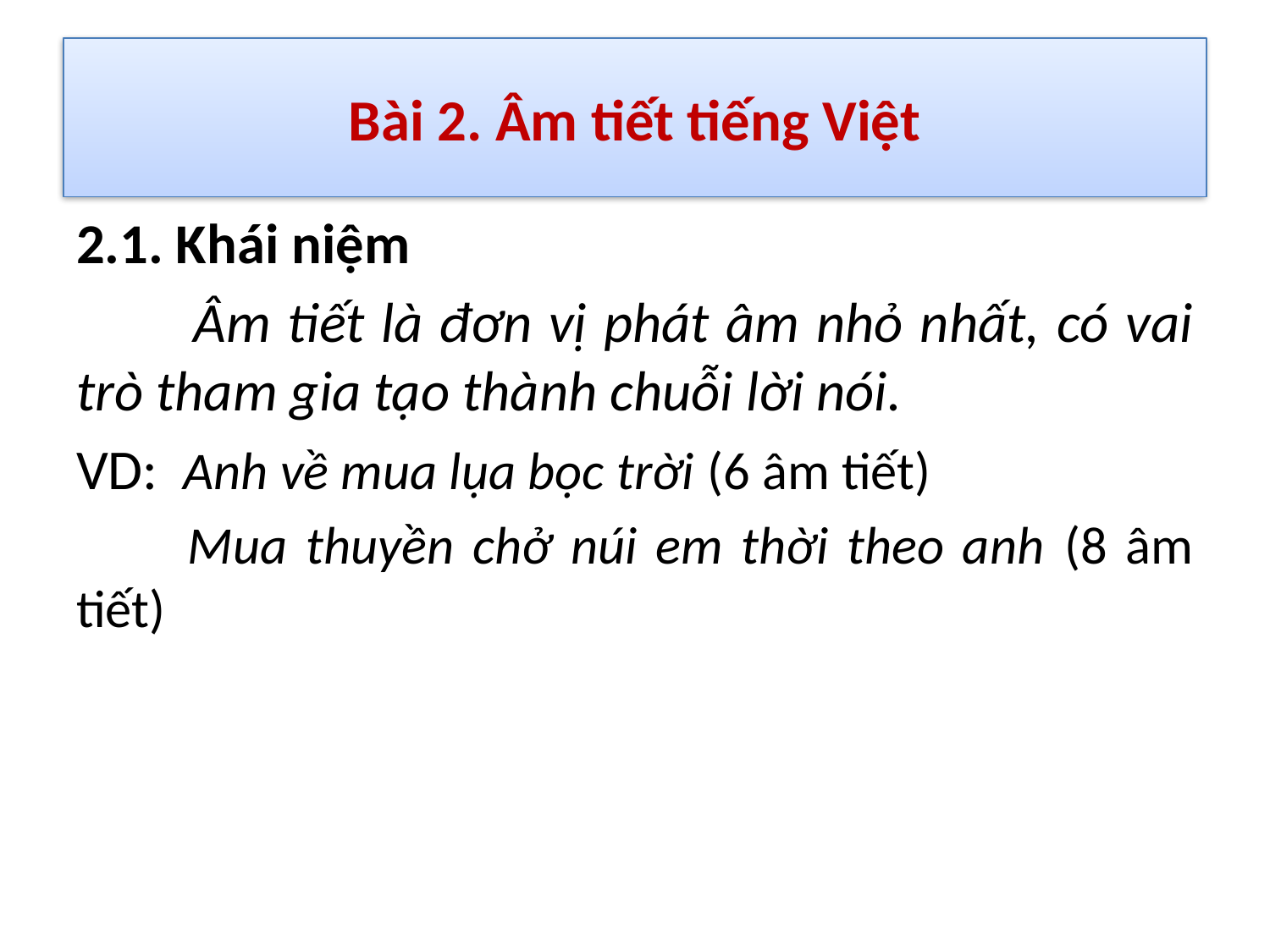

# Bài 2. Âm tiết tiếng Việt
2.1. Khái niệm
       Âm tiết là đơn vị phát âm nhỏ nhất, có vai trò tham gia tạo thành chuỗi lời nói.
VD:  Anh về mua lụa bọc trời (6 âm tiết)
      Mua thuyền chở núi em thời theo anh (8 âm tiết)